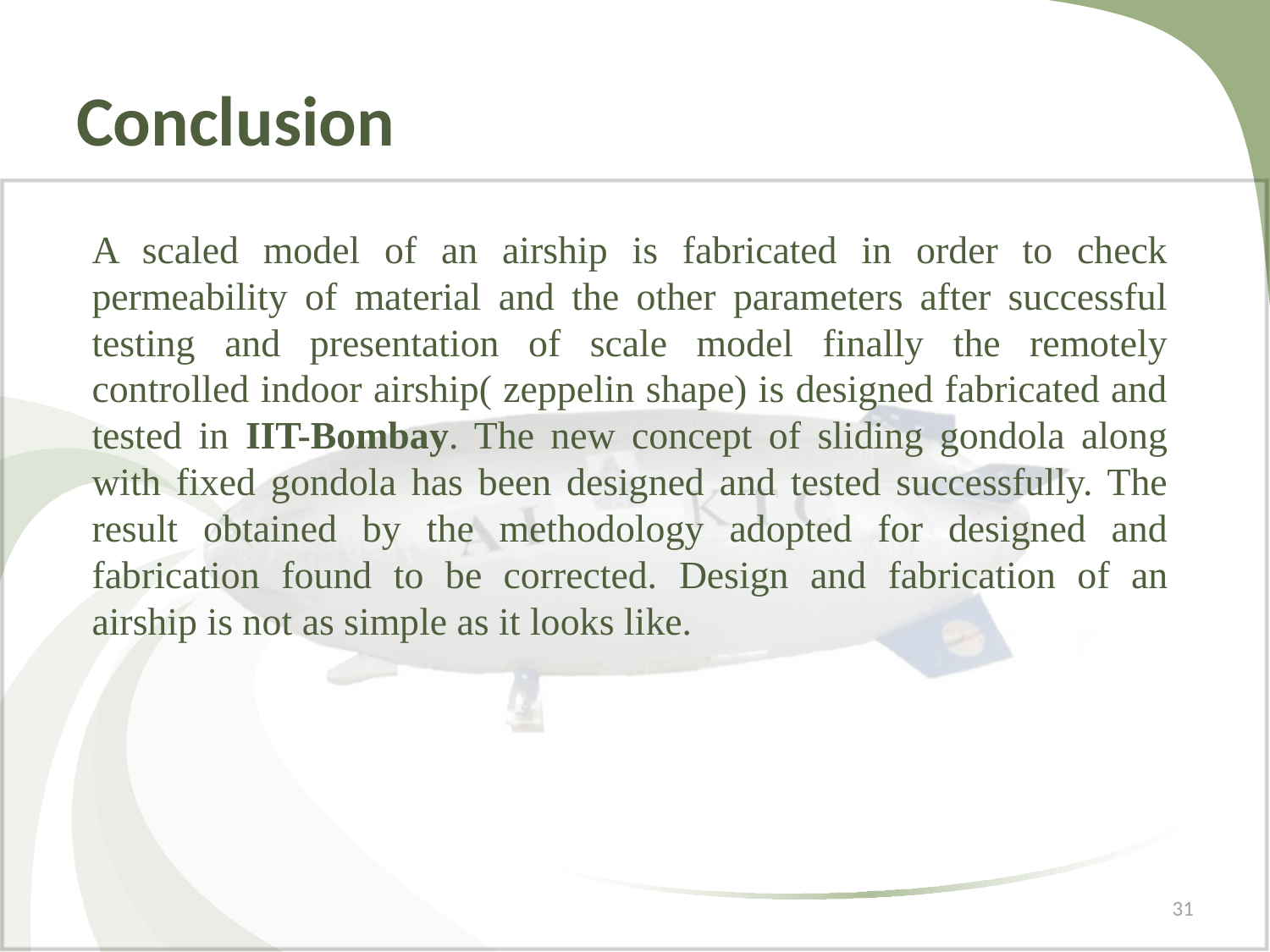

# Conclusion

A scaled model of an airship is fabricated in order to check permeability of material and the other parameters after successful testing and presentation of scale model finally the remotely controlled indoor airship( zeppelin shape) is designed fabricated and tested in IIT-Bombay. The new concept of sliding gondola along with fixed gondola has been designed and tested successfully. The result obtained by the methodology adopted for designed and fabrication found to be corrected. Design and fabrication of an airship is not as simple as it looks like.

31